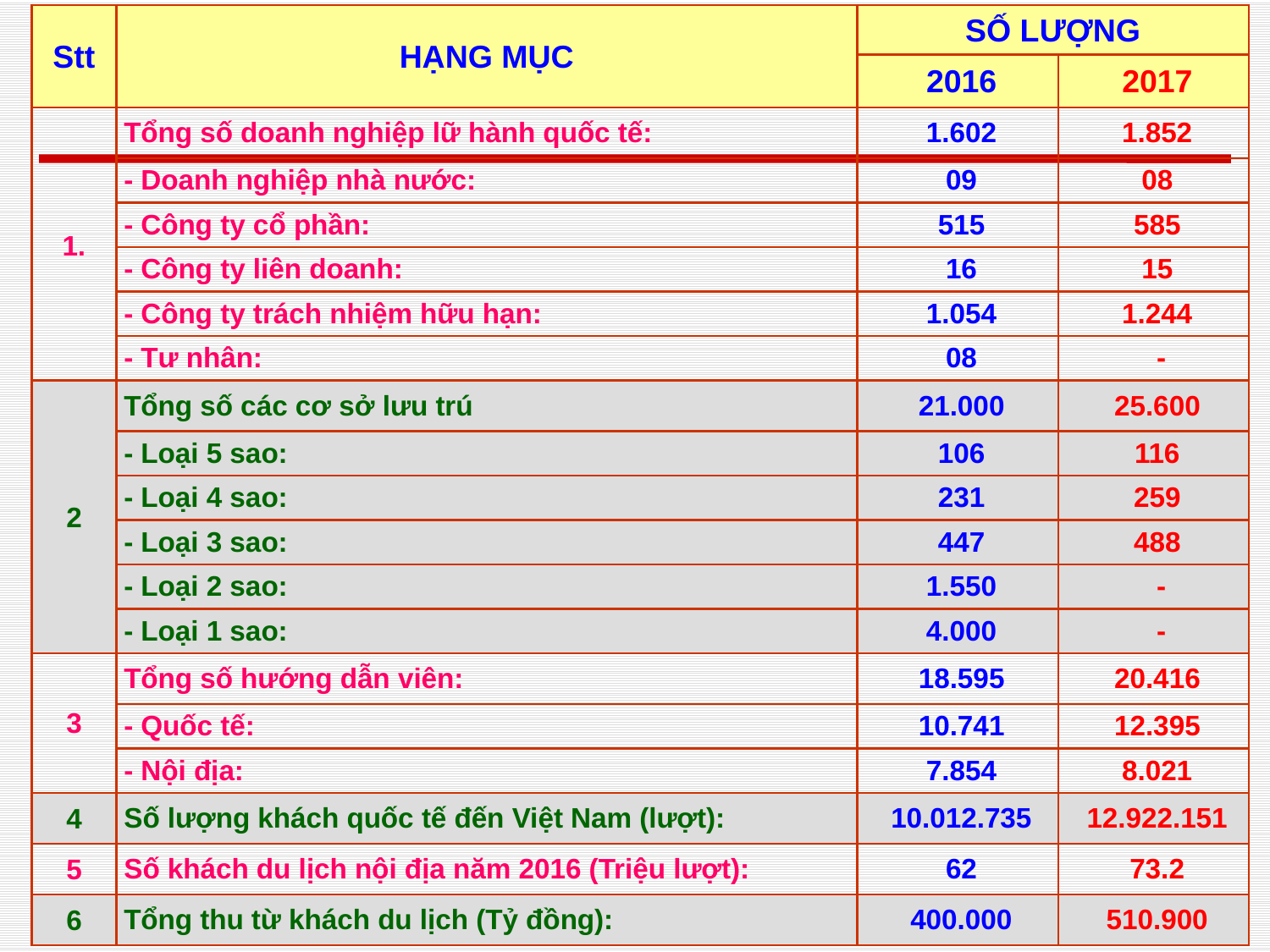

| Stt | HẠNG MỤC | SỐ LƯỢNG |  |
| --- | --- | --- | --- |
|  |  | 2016 | 2017 |
| 1. | Tổng số doanh nghiệp lữ hành quốc tế: | 1.602 | 1.852 |
|  | - Doanh nghiệp nhà nước: | 09 | 08 |
|  | - Công ty cổ phần: | 515 | 585 |
|  | - Công ty liên doanh: | 16 | 15 |
|  | - Công ty trách nhiệm hữu hạn: | 1.054 | 1.244 |
|  | - Tư nhân: | 08 | - |
| 2 | Tổng số các cơ sở lưu trú | 21.000 | 25.600 |
|  | - Loại 5 sao: | 106 | 116 |
|  | - Loại 4 sao: | 231 | 259 |
|  | - Loại 3 sao: | 447 | 488 |
|  | - Loại 2 sao: | 1.550 | - |
|  | - Loại 1 sao: | 4.000 | - |
| 3 | Tổng số hướng dẫn viên: | 18.595 | 20.416 |
|  | - Quốc tế: | 10.741 | 12.395 |
|  | - Nội địa: | 7.854 | 8.021 |
| 4 | Số lượng khách quốc tế đến Việt Nam (lượt): | 10.012.735 | 12.922.151 |
| 5 | Số khách du lịch nội địa năm 2016 (Triệu lượt): | 62 | 73.2 |
| 6 | Tổng thu từ khách du lịch (Tỷ đồng): | 400.000 | 510.900 |